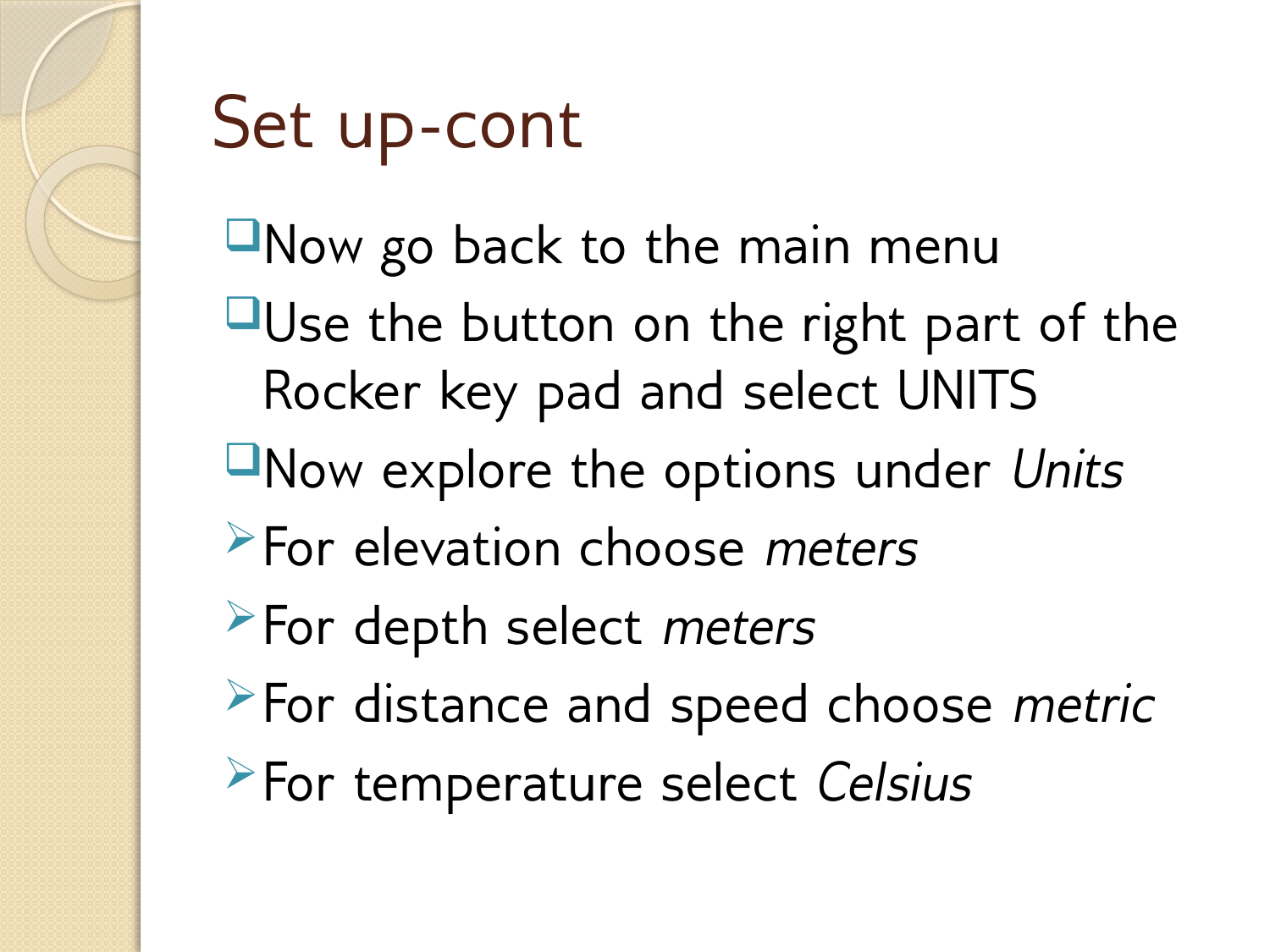

# Set up-cont
Now go back to the main menu
Use the button on the right part of the Rocker key pad and select UNITS
Now explore the options under Units
For elevation choose meters
For depth select meters
For distance and speed choose metric
For temperature select Celsius